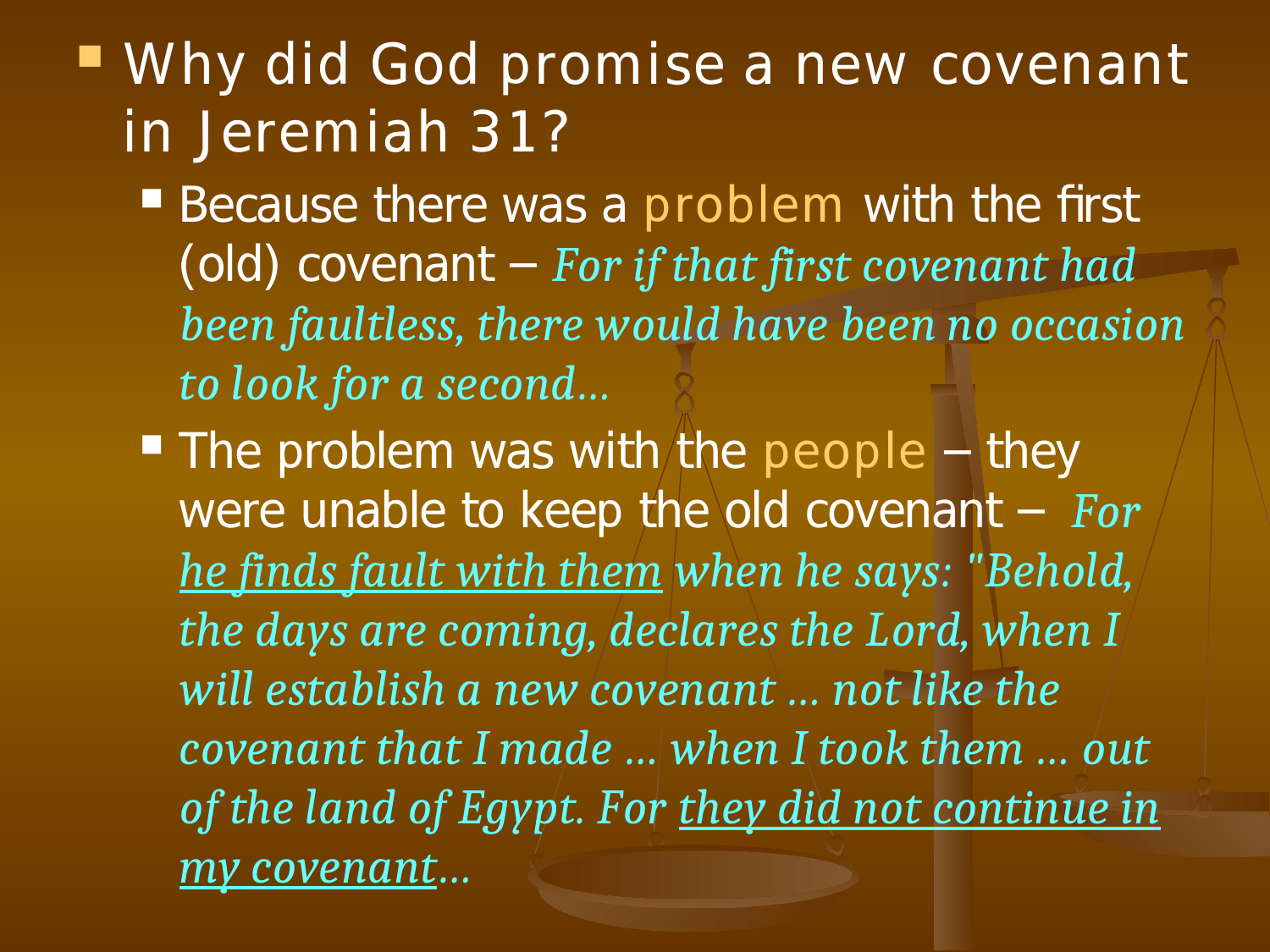

Why did God promise a new covenant in Jeremiah 31?
Because there was a problem with the first (old) covenant – For if that first covenant had been faultless, there would have been no occasion to look for a second…
The problem was with the people – they were unable to keep the old covenant –  For he finds fault with them when he says: "Behold, the days are coming, declares the Lord, when I will establish a new covenant … not like the covenant that I made … when I took them … out of the land of Egypt. For they did not continue in my covenant…